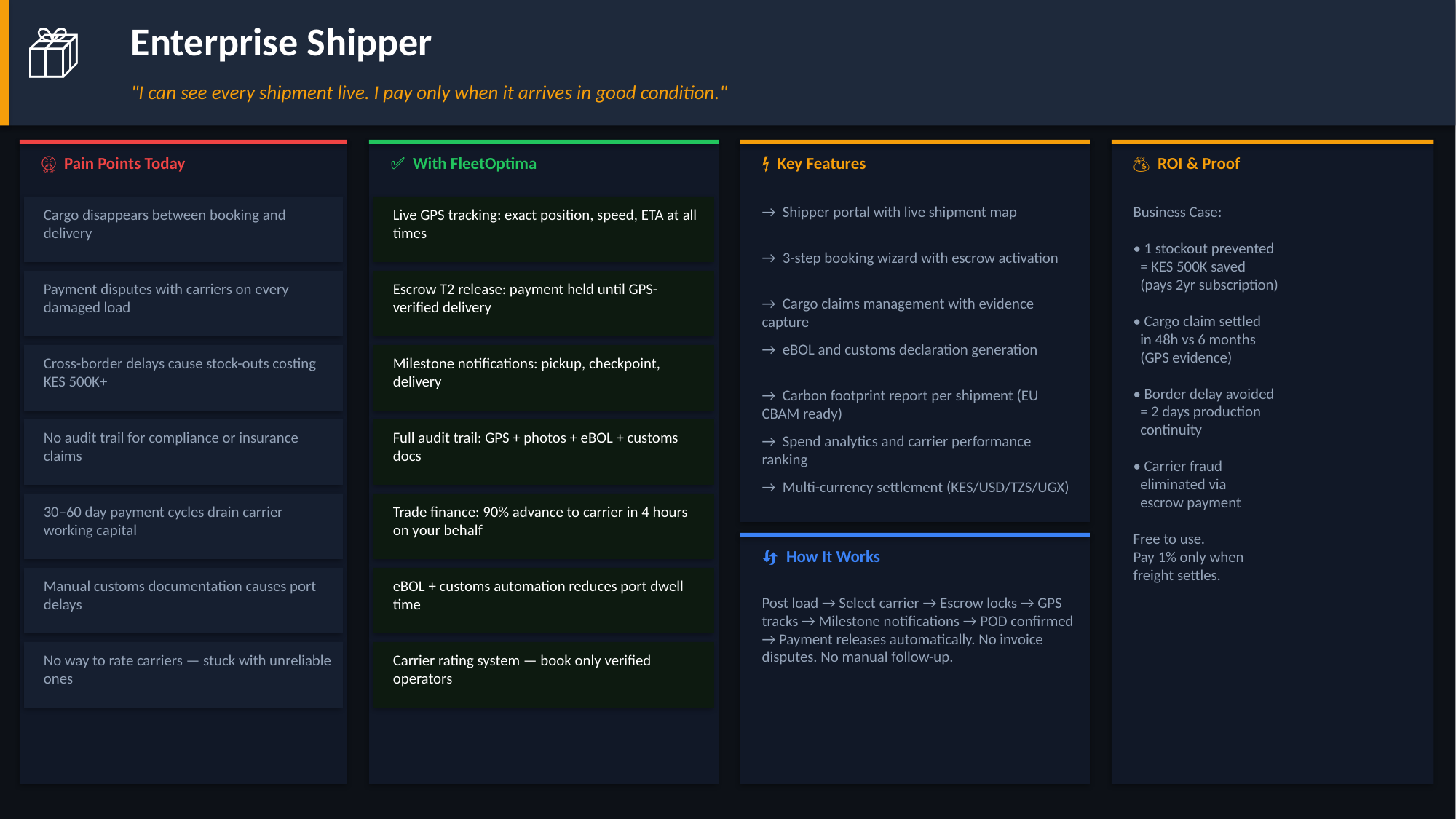

📦
Enterprise Shipper
"I can see every shipment live. I pay only when it arrives in good condition."

😤  Pain Points Today
✅  With FleetOptima
⚡  Key Features
💰  ROI & Proof

→  Shipper portal with live shipment map
Business Case:

• 1 stockout prevented
  = KES 500K saved
  (pays 2yr subscription)

• Cargo claim settled
  in 48h vs 6 months
  (GPS evidence)

• Border delay avoided
  = 2 days production
  continuity

• Carrier fraud
  eliminated via
  escrow payment

Free to use.
Pay 1% only when
freight settles.
Cargo disappears between booking and delivery
Live GPS tracking: exact position, speed, ETA at all times
→  3-step booking wizard with escrow activation

Payment disputes with carriers on every damaged load
Escrow T2 release: payment held until GPS-verified delivery
→  Cargo claims management with evidence capture
→  eBOL and customs declaration generation

Cross-border delays cause stock-outs costing KES 500K+
Milestone notifications: pickup, checkpoint, delivery
→  Carbon footprint report per shipment (EU CBAM ready)

No audit trail for compliance or insurance claims
Full audit trail: GPS + photos + eBOL + customs docs
→  Spend analytics and carrier performance ranking
→  Multi-currency settlement (KES/USD/TZS/UGX)

30–60 day payment cycles drain carrier working capital
Trade finance: 90% advance to carrier in 4 hours on your behalf

🔄  How It Works

Manual customs documentation causes port delays
eBOL + customs automation reduces port dwell time
Post load → Select carrier → Escrow locks → GPS tracks → Milestone notifications → POD confirmed → Payment releases automatically. No invoice disputes. No manual follow-up.

No way to rate carriers — stuck with unreliable ones
Carrier rating system — book only verified operators